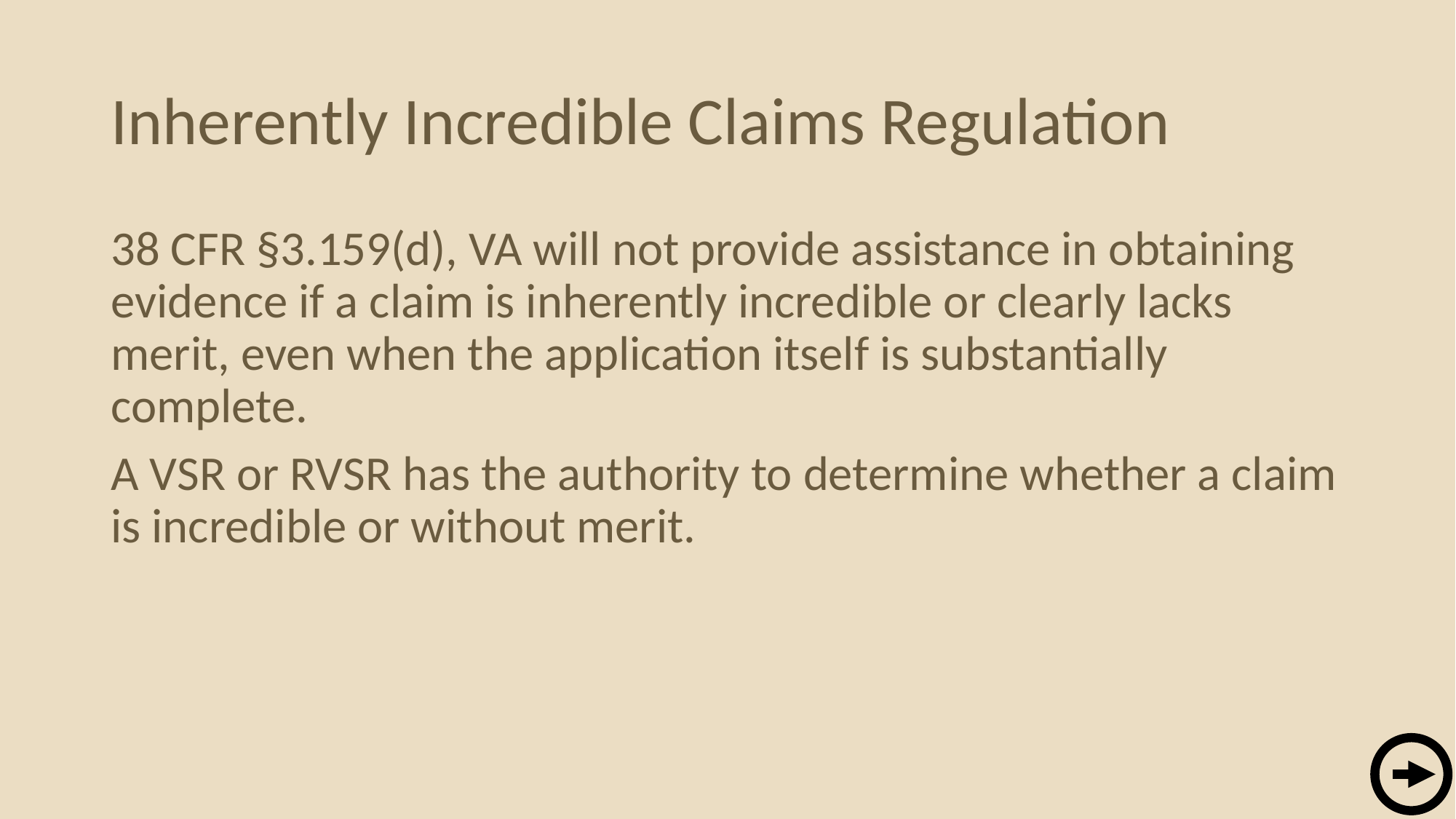

# Inherently Incredible Claims Regulation
38 CFR §3.159(d), VA will not provide assistance in obtaining evidence if a claim is inherently incredible or clearly lacks merit, even when the application itself is substantially complete.
A VSR or RVSR has the authority to determine whether a claim is incredible or without merit.